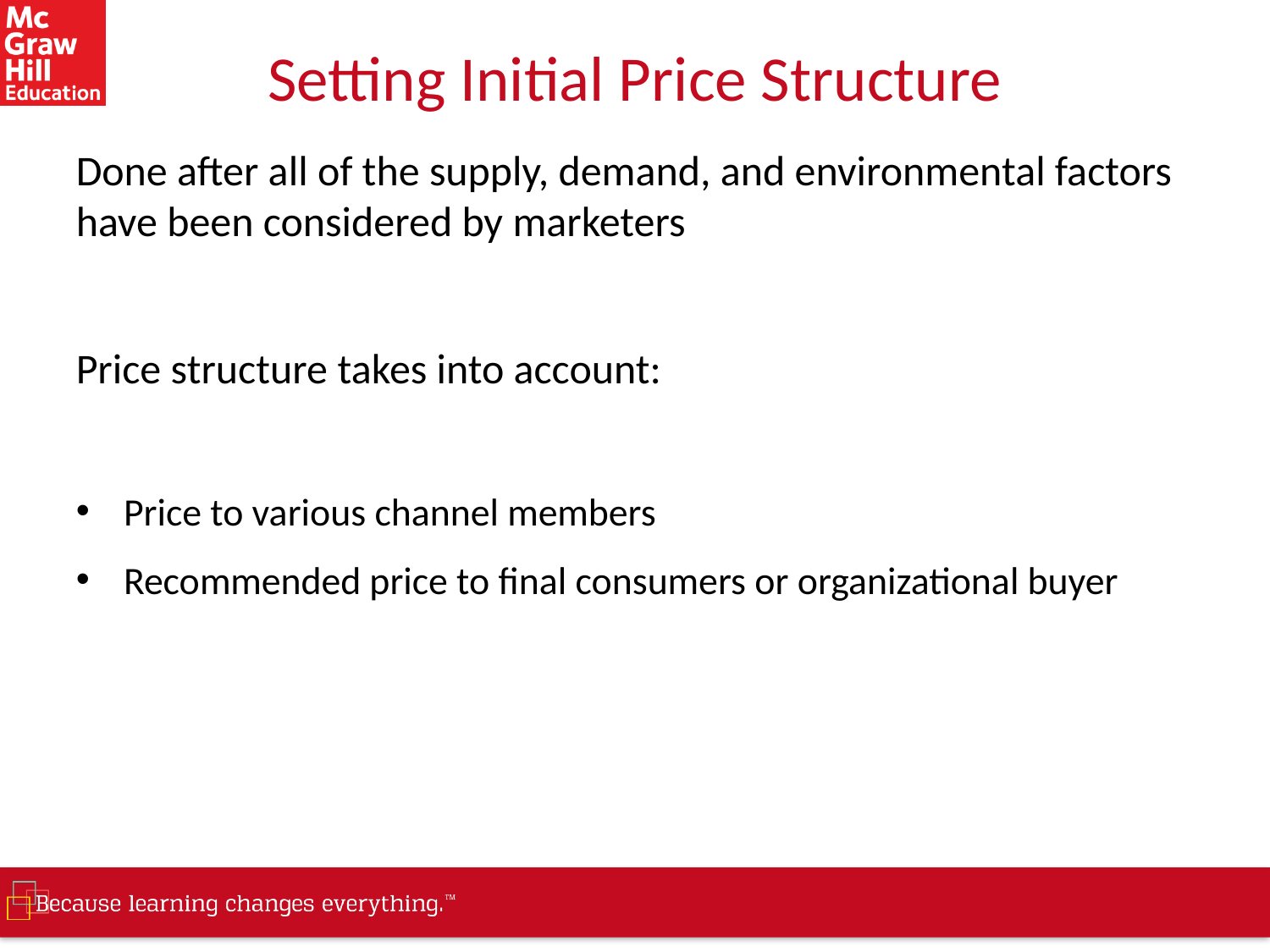

# Setting Initial Price Structure
Done after all of the supply, demand, and environmental factors have been considered by marketers

Price structure takes into account:

Price to various channel members
Recommended price to final consumers or organizational buyer